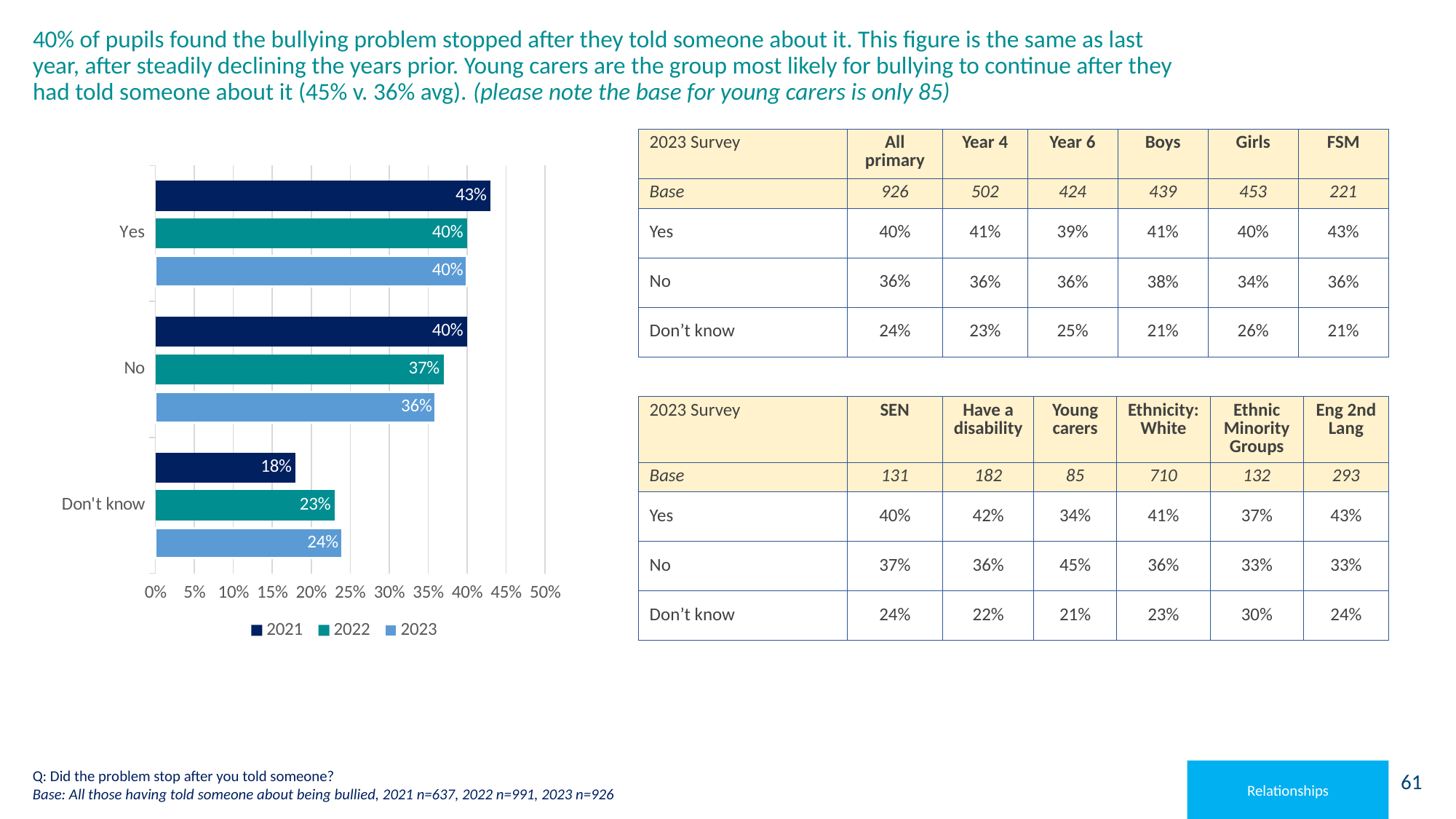

# 40% of pupils found the bullying problem stopped after they told someone about it. This figure is the same as last year, after steadily declining the years prior. Young carers are the group most likely for bullying to continue after they had told someone about it (45% v. 36% avg). (please note the base for young carers is only 85)

### Chart

| Category | 2023 | 2022 | 2021 |
|---|---|---|---|
| Don't know | 0.24 | 0.23 | 0.18 |
| No | 0.36 | 0.37 | 0.4 |
| Yes | 0.4 | 0.4 | 0.43 |
| 2023 Survey | All primary | Year 4 | Year 6 | Boys | Girls | FSM |
| --- | --- | --- | --- | --- | --- | --- |
| Base | 926 | 502 | 424 | 439 | 453 | 221 |
| Yes | 40% | 41% | 39% | 41% | 40% | 43% |
| No | 36% | 36% | 36% | 38% | 34% | 36% |
| Don’t know | 24% | 23% | 25% | 21% | 26% | 21% |
| 2023 Survey | SEN | Have a disability | Young carers | Ethnicity: White | Ethnic Minority Groups | Eng 2nd Lang |
| --- | --- | --- | --- | --- | --- | --- |
| Base | 131 | 182 | 85 | 710 | 132 | 293 |
| Yes | 40% | 42% | 34% | 41% | 37% | 43% |
| No | 37% | 36% | 45% | 36% | 33% | 33% |
| Don’t know | 24% | 22% | 21% | 23% | 30% | 24% |
Q: Did the problem stop after you told someone?
Base: All those having told someone about being bullied, 2021 n=637, 2022 n=991, 2023 n=926
Relationships